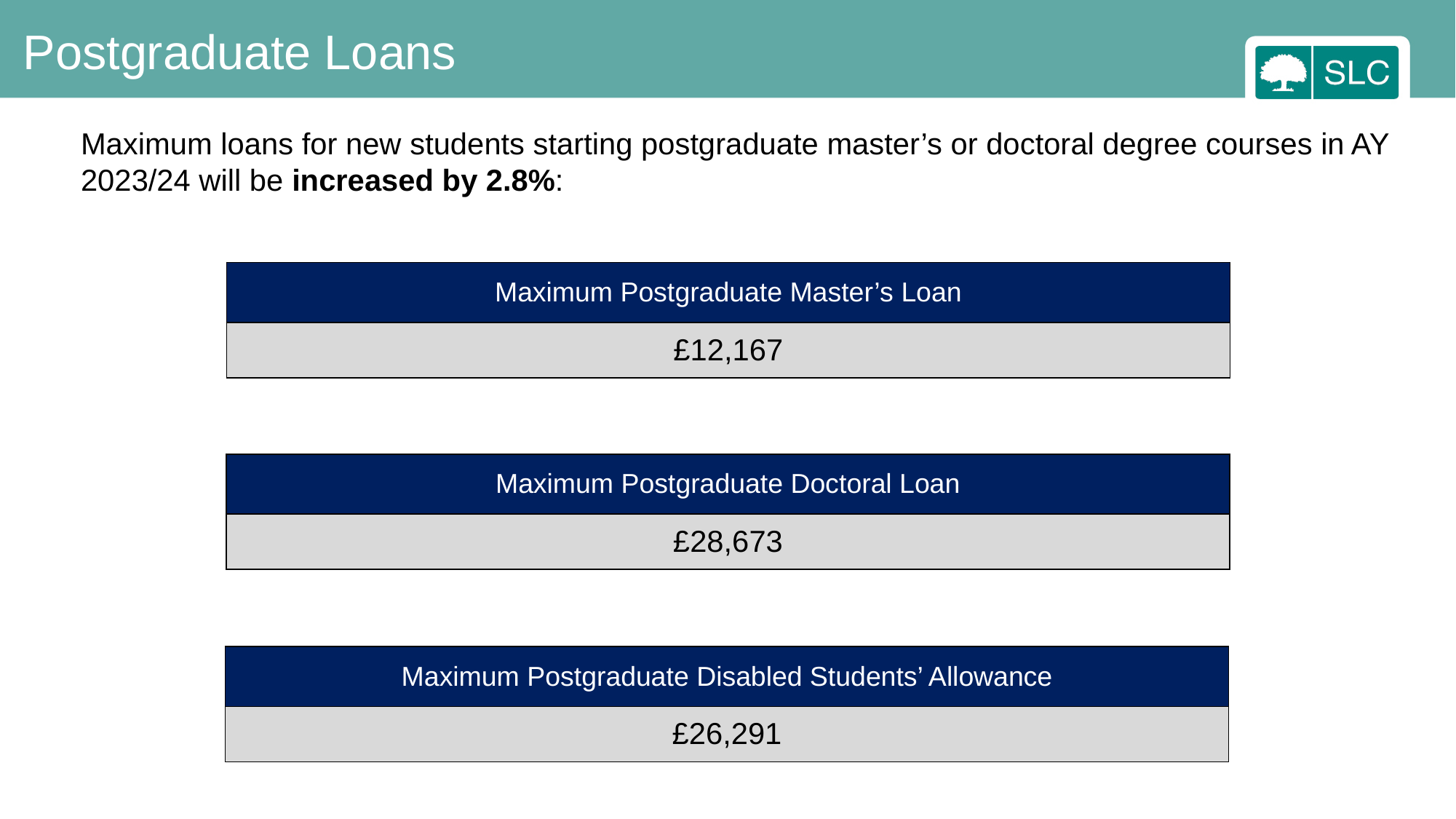

Postgraduate Loans
Maximum loans for new students starting postgraduate master’s or doctoral degree courses in AY
2023/24 will be increased by 2.8%:

| Maximum Postgraduate Master’s Loan |
| --- |
| £12,167 |
| Maximum Postgraduate Doctoral Loan |
| --- |
| £28,673 |
| Maximum Postgraduate Disabled Students’ Allowance |
| --- |
| £26,291 |